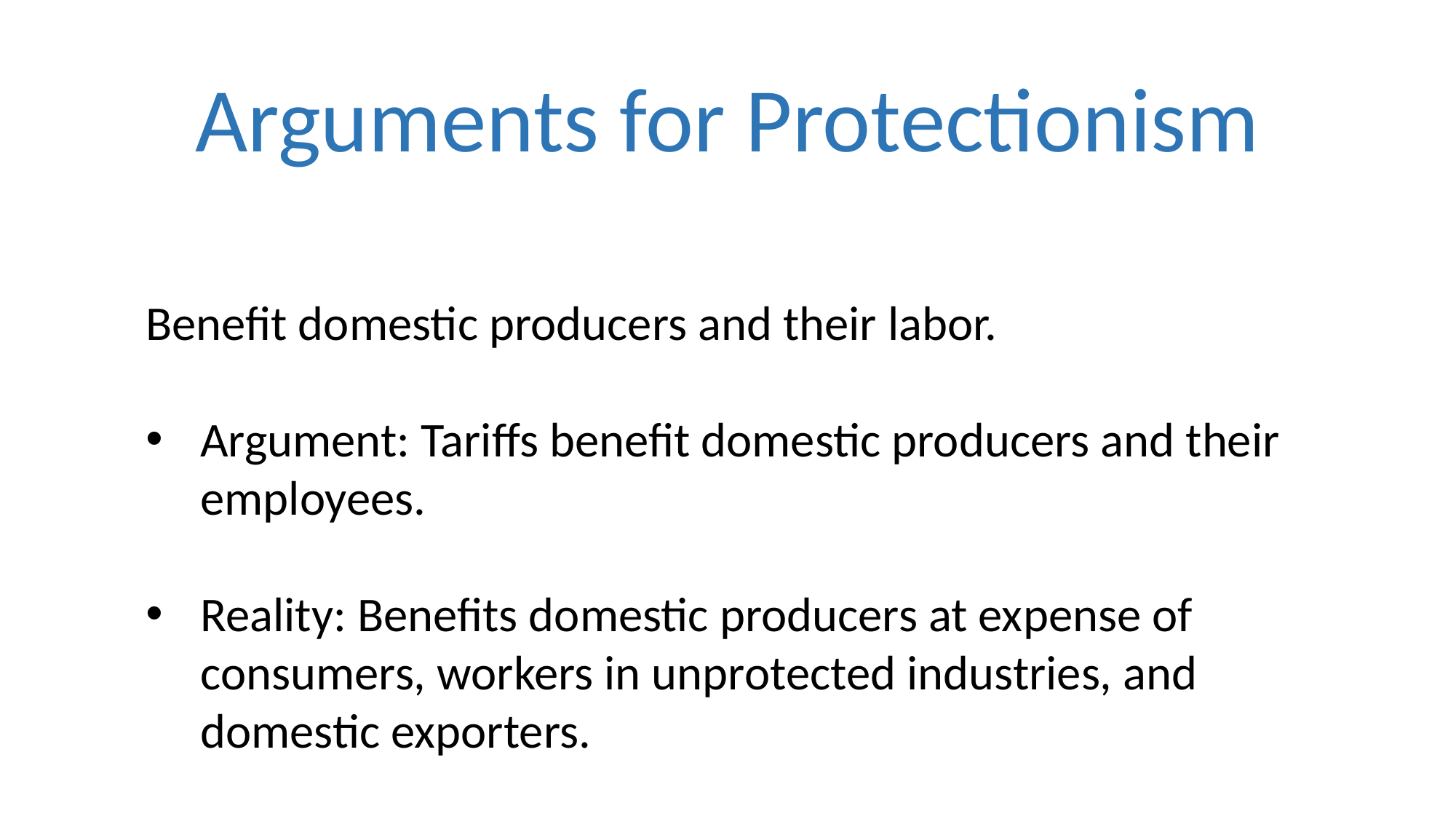

# Arguments for Protectionism
Benefit domestic producers and their labor.

Argument: Tariffs benefit domestic producers and their employees.

Reality: Benefits domestic producers at expense of consumers, workers in unprotected industries, and domestic exporters.